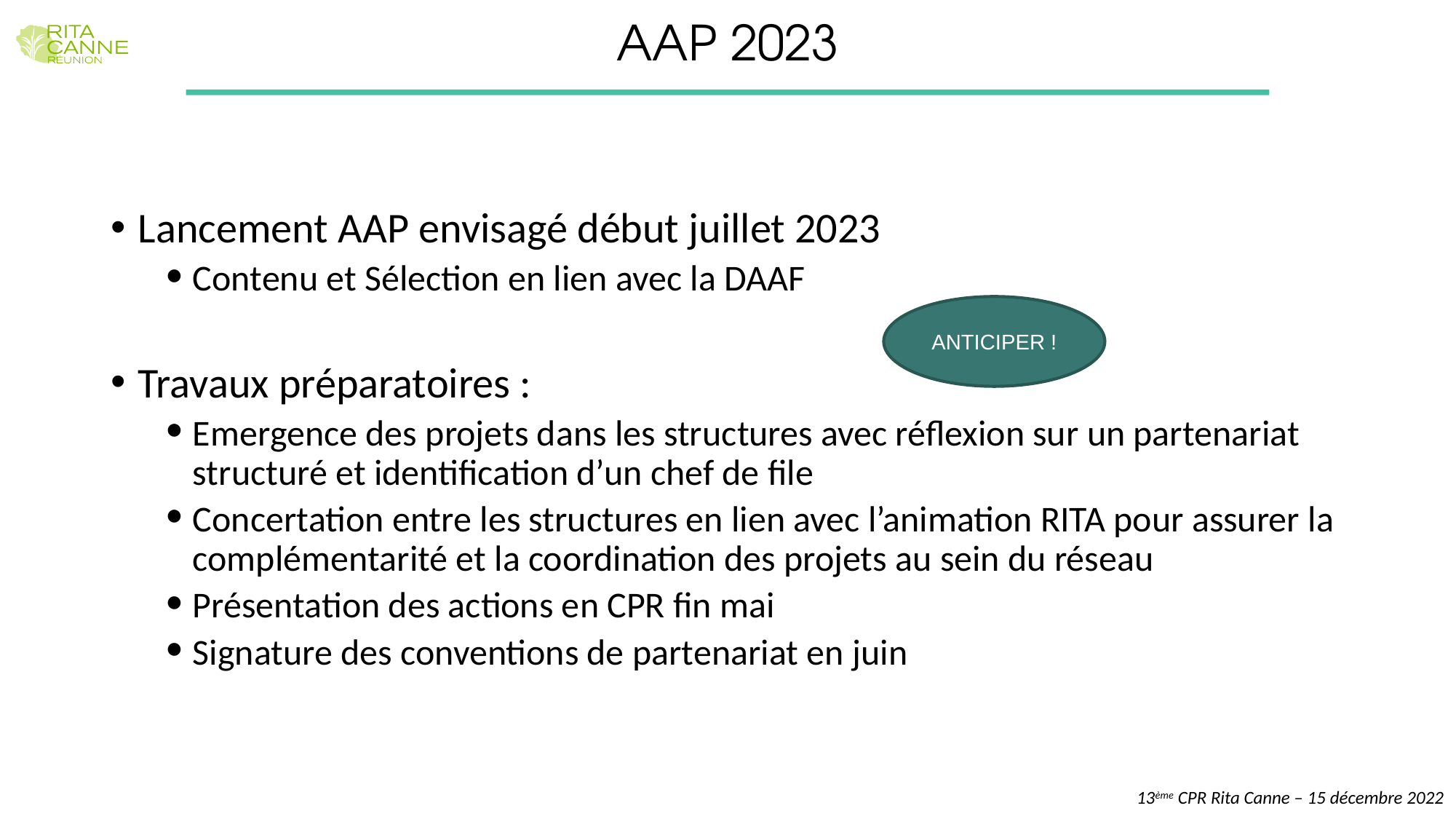

# AAP 2023

Lancement AAP envisagé début juillet 2023
Contenu et Sélection en lien avec la DAAF

Travaux préparatoires :
Emergence des projets dans les structures avec réflexion sur un partenariat structuré et identification d’un chef de file
Concertation entre les structures en lien avec l’animation RITA pour assurer la complémentarité et la coordination des projets au sein du réseau
Présentation des actions en CPR fin mai
Signature des conventions de partenariat en juin
ANTICIPER !
13ème CPR Rita Canne – 15 décembre 2022